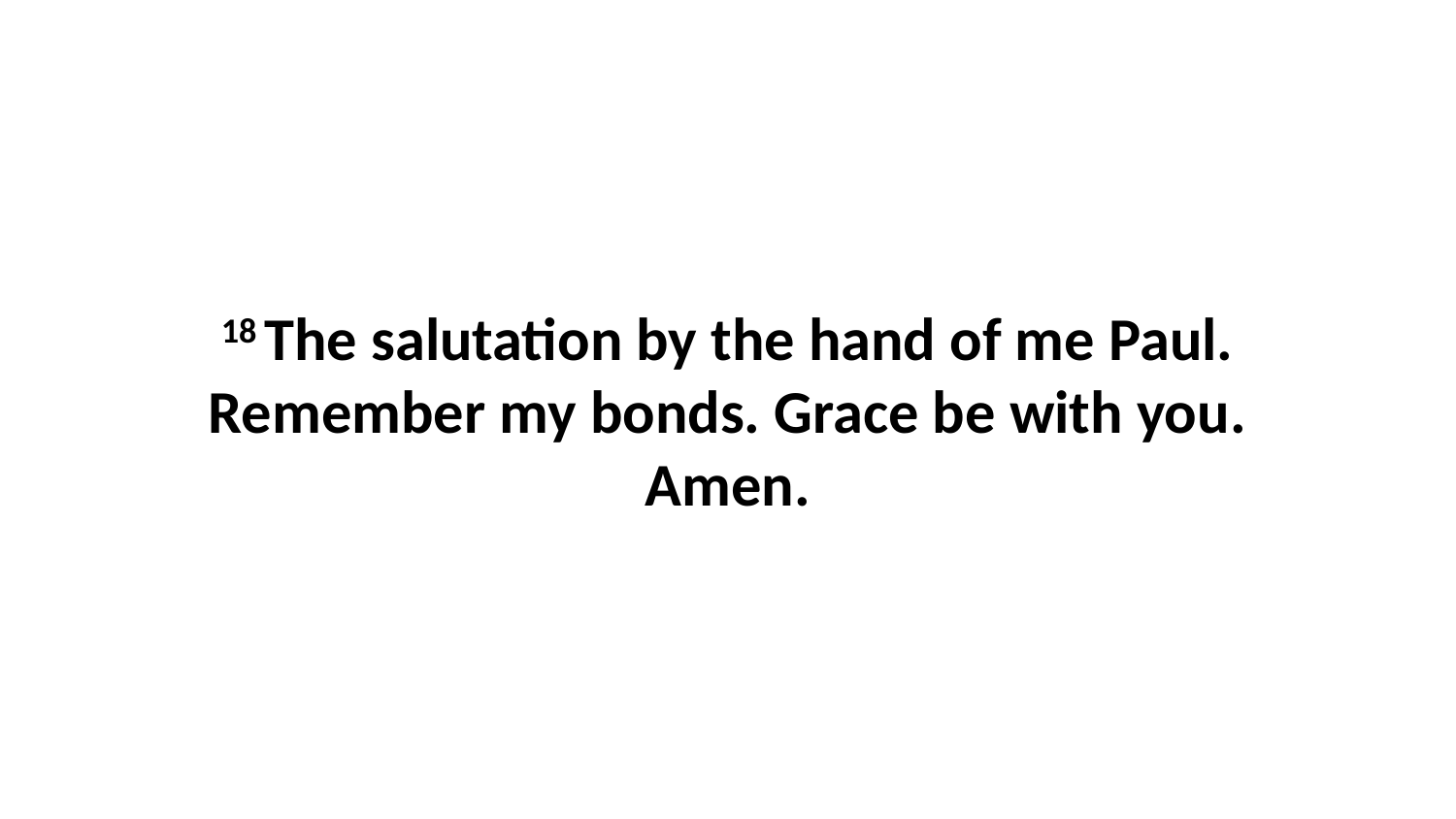

18 The salutation by the hand of me Paul. Remember my bonds. Grace be with you. Amen.